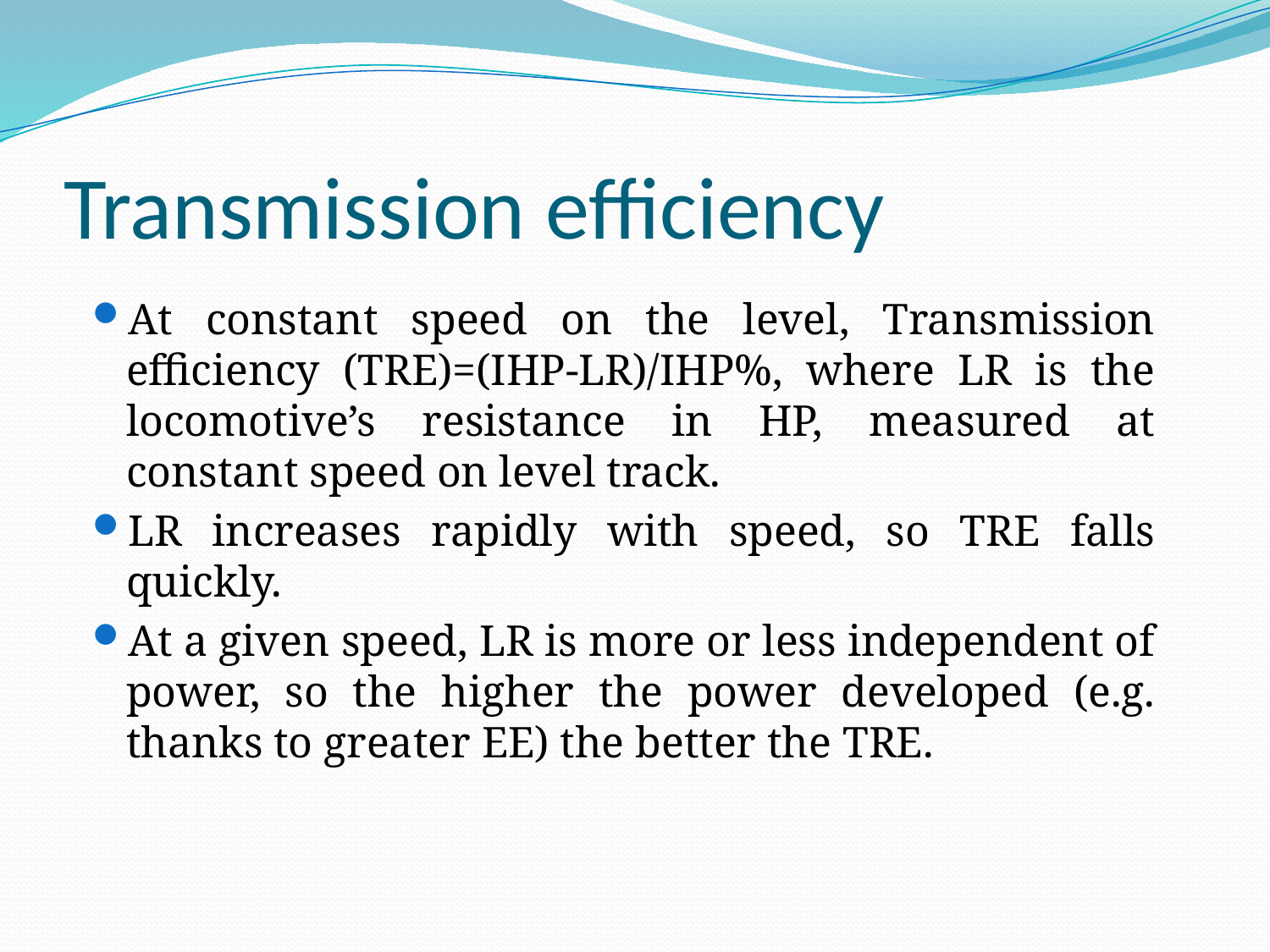

# Transmission efficiency
At constant speed on the level, Transmission efficiency (TRE)=(IHP-LR)/IHP%, where LR is the locomotive’s resistance in HP, measured at constant speed on level track.
LR increases rapidly with speed, so TRE falls quickly.
At a given speed, LR is more or less independent of power, so the higher the power developed (e.g. thanks to greater EE) the better the TRE.